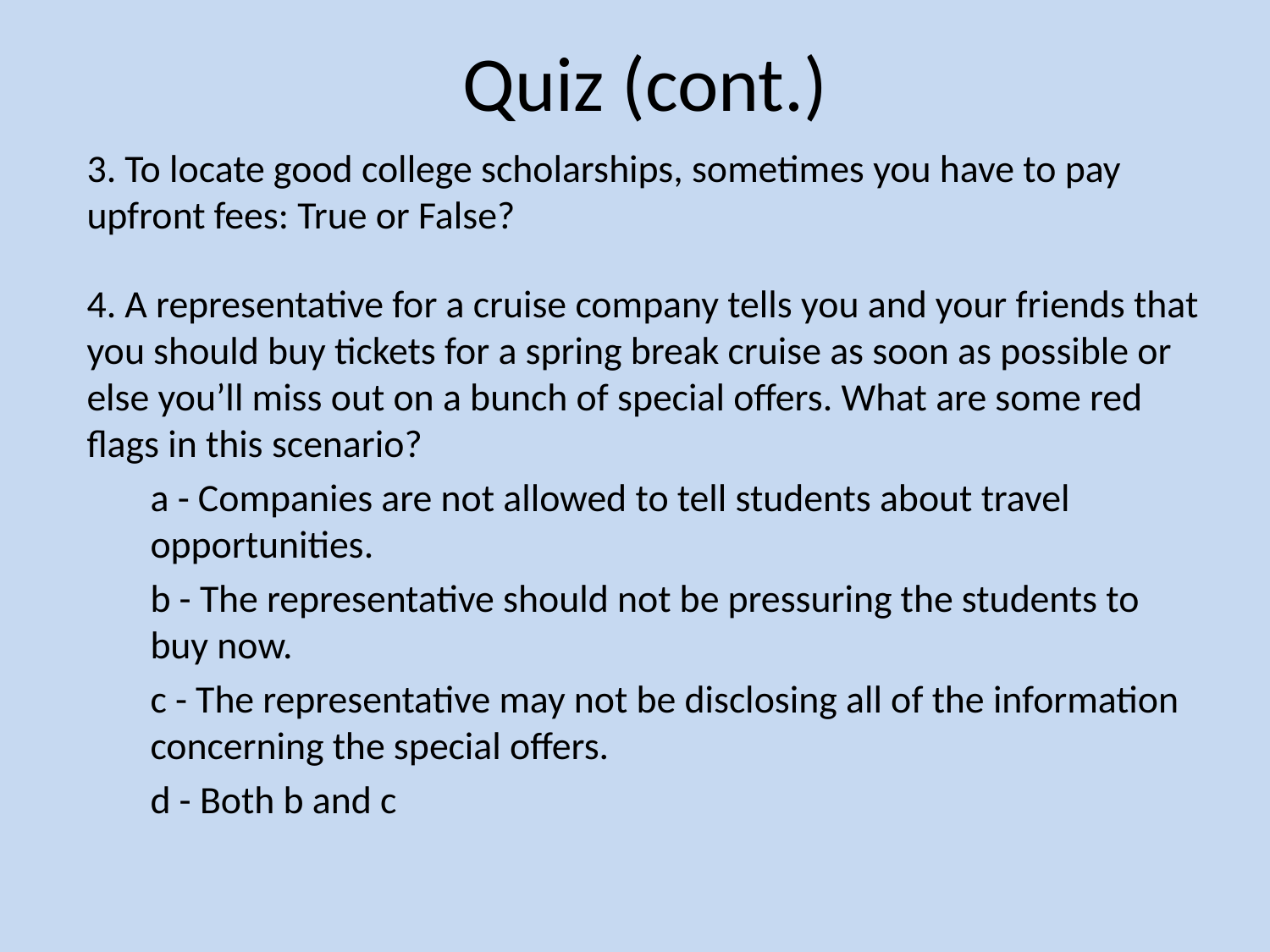

# Quiz (cont.)
3. To locate good college scholarships, sometimes you have to pay upfront fees: True or False?

4. A representative for a cruise company tells you and your friends that you should buy tickets for a spring break cruise as soon as possible or else you’ll miss out on a bunch of special offers. What are some red flags in this scenario?
a - Companies are not allowed to tell students about travel opportunities.
b - The representative should not be pressuring the students to buy now.
c - The representative may not be disclosing all of the information concerning the special offers.
d - Both b and c